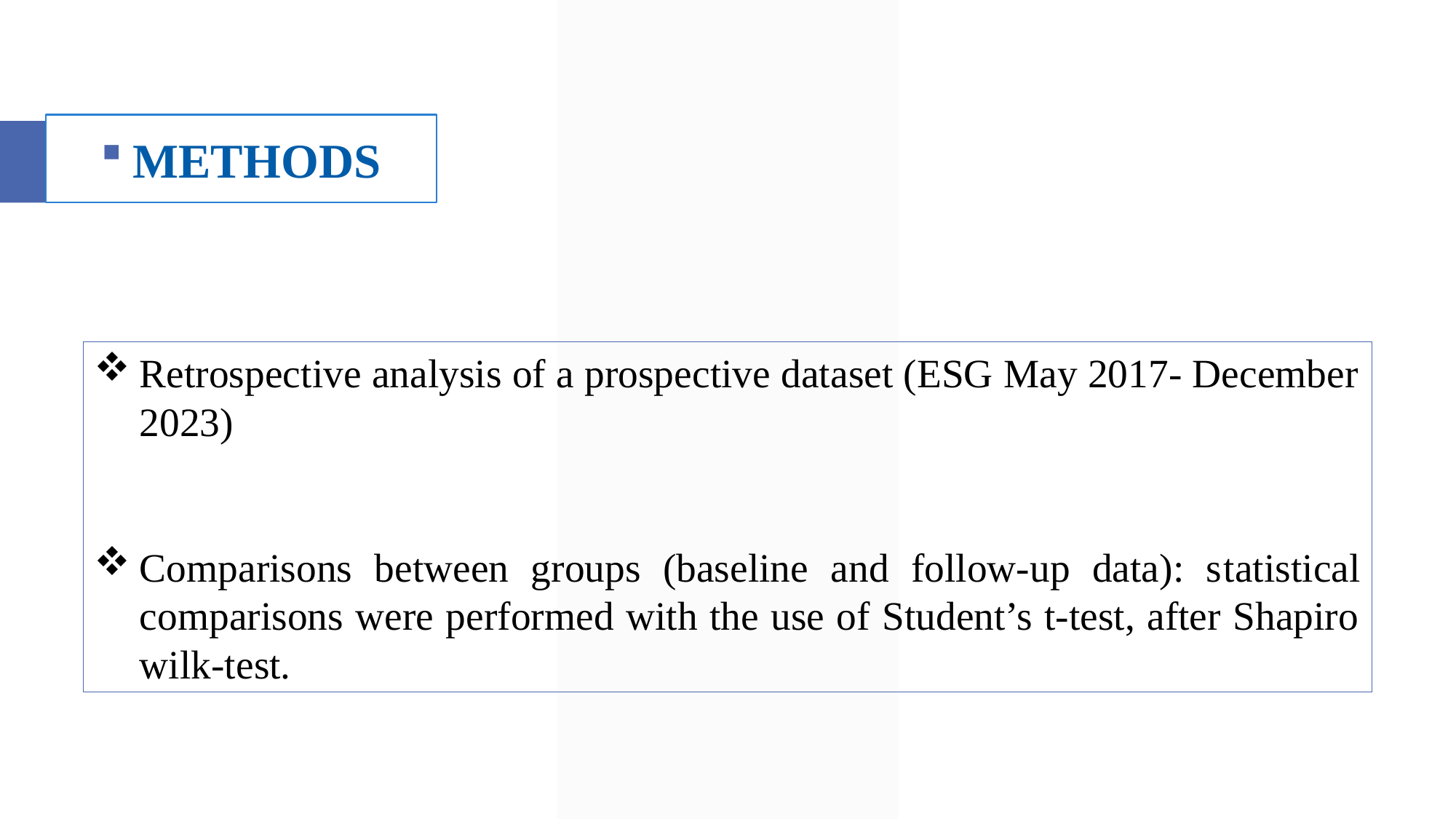

METHODS
Retrospective analysis of a prospective dataset (ESG May 2017- December 2023)

Comparisons between groups (baseline and follow-up data): statistical comparisons were performed with the use of Student’s t-test, after Shapiro wilk-test.